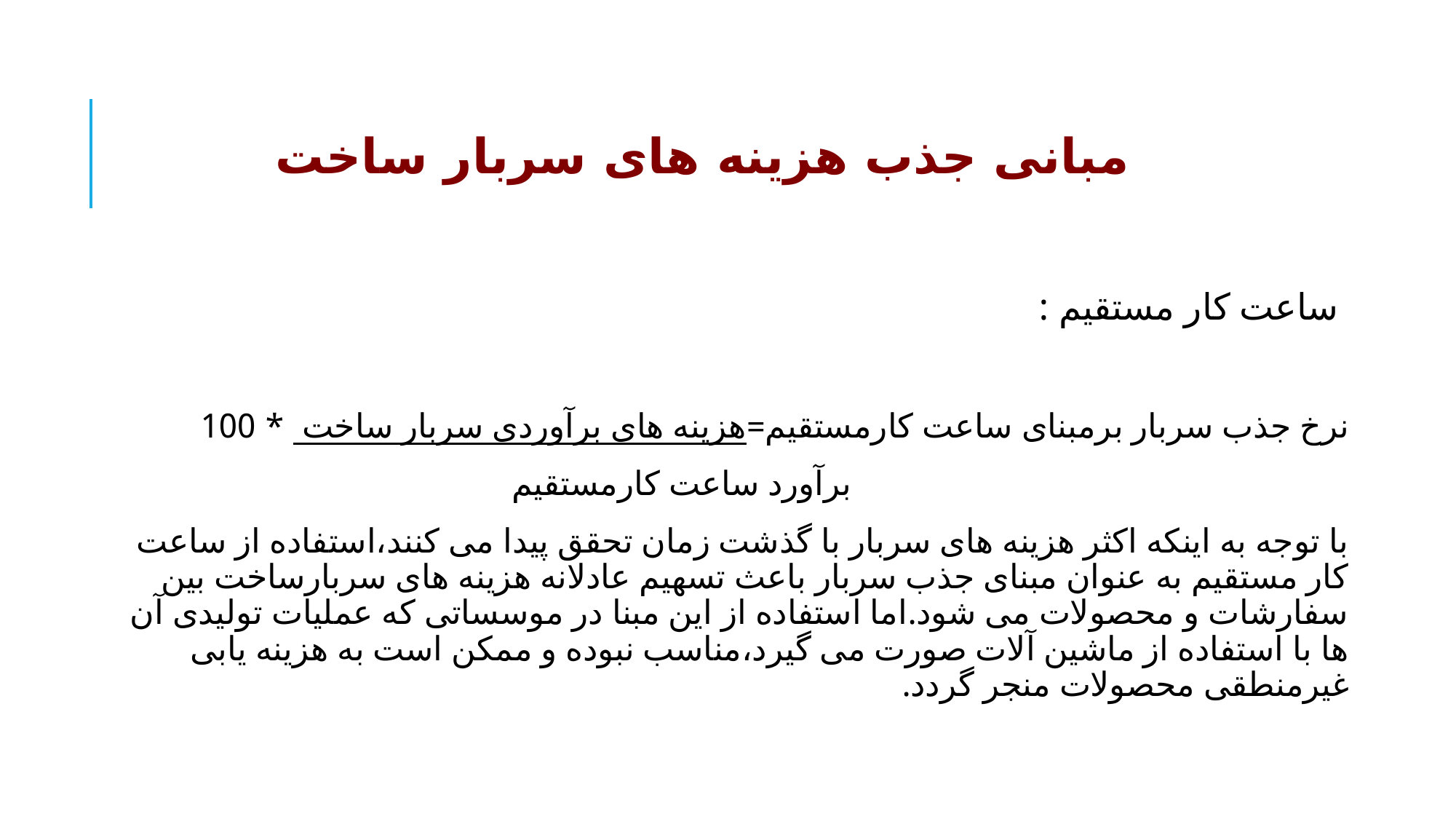

# مبانی جذب هزینه های سربار ساخت

ساعت کار مستقیم :

نرخ جذب سربار برمبنای ساعت کارمستقیم=هزینه های برآوردی سربار ساخت  * 100
                                                         برآورد ساعت کارمستقیم
با توجه به اینکه اکثر هزینه های سربار با گذشت زمان تحقق پیدا می کنند،استفاده از ساعت کار مستقیم به عنوان مبنای جذب سربار باعث تسهیم عادلانه هزینه های سربارساخت بین سفارشات و محصولات می شود.اما استفاده از این مبنا در موسساتی که عملیات تولیدی آن ها با استفاده از ماشین آلات صورت می گیرد،مناسب نبوده و ممکن است به هزینه یابی غیرمنطقی محصولات منجر گردد.